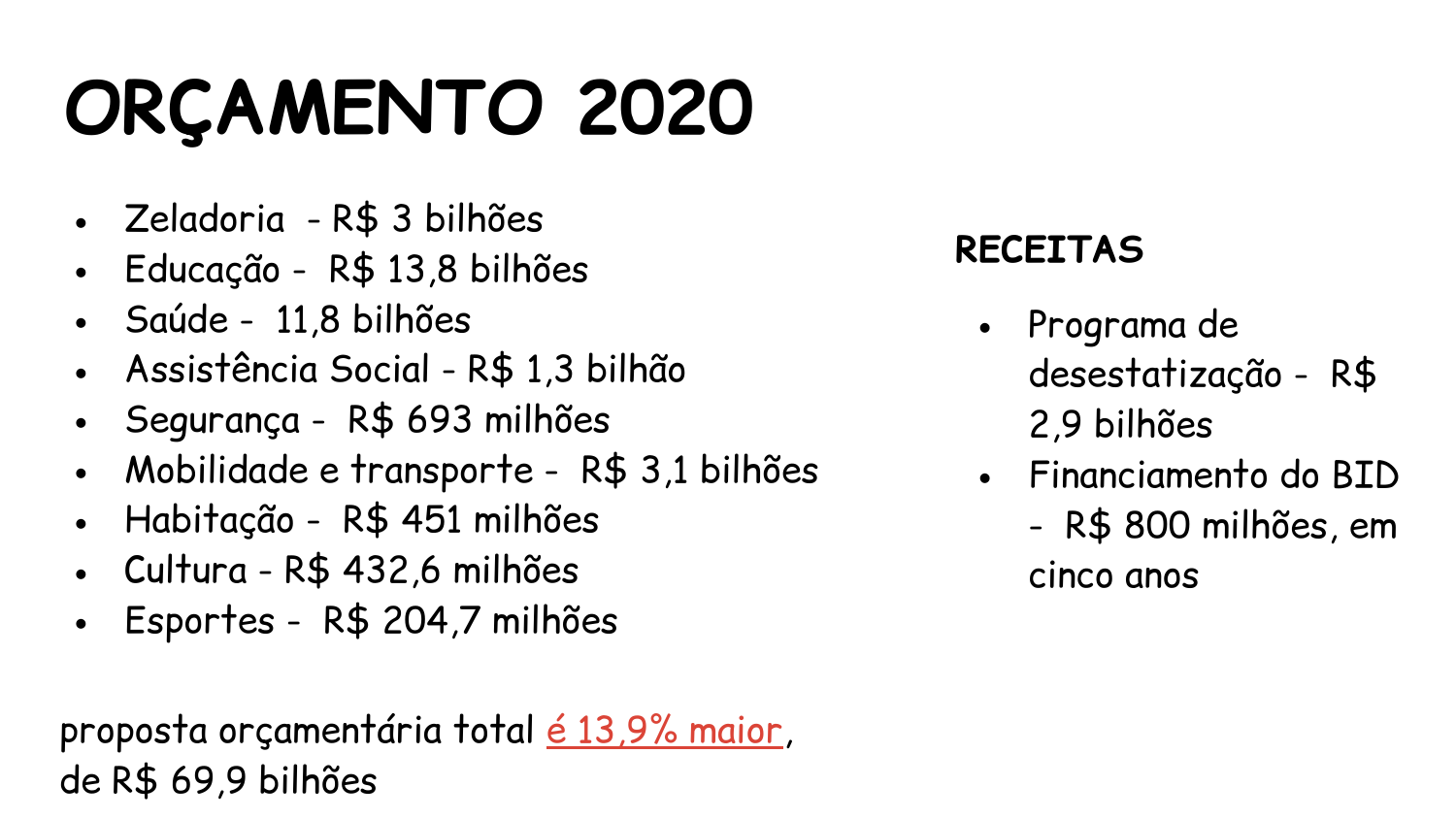

# ORÇAMENTO 2020
Zeladoria  - R$ 3 bilhões
Educação -  R$ 13,8 bilhões
Saúde -  11,8 bilhões
Assistência Social - R$ 1,3 bilhão
Segurança -  R$ 693 milhões
Mobilidade e transporte -  R$ 3,1 bilhões
Habitação -  R$ 451 milhões
Cultura - R$ 432,6 milhões
Esportes -  R$ 204,7 milhões

RECEITAS
Programa de desestatização -  R$ 2,9 bilhões
Financiamento do BID -  R$ 800 milhões, em cinco anos
proposta orçamentária total é 13,9% maior, de R$ 69,9 bilhões